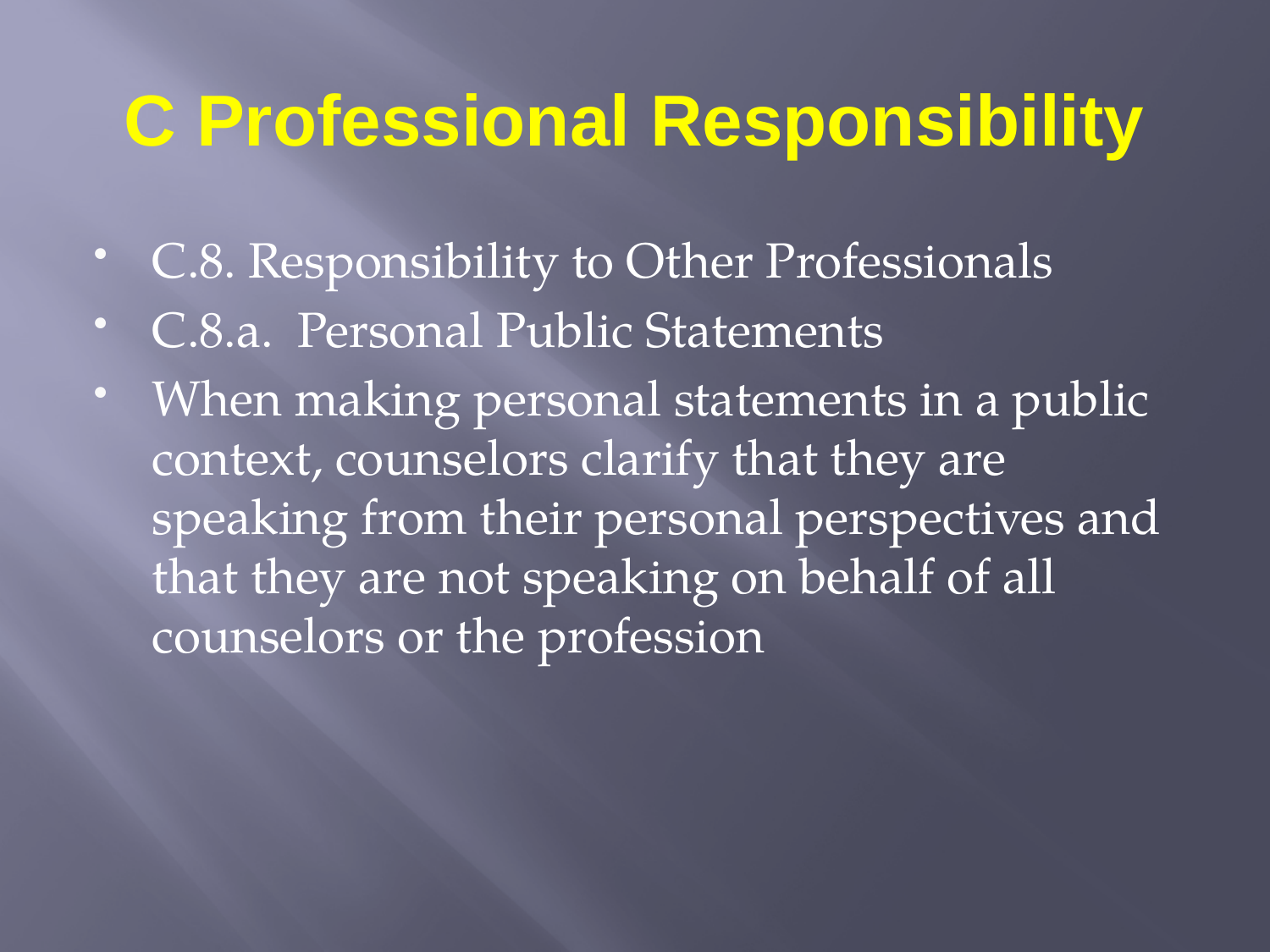

# C Professional Responsibility
C.8. Responsibility to Other Professionals
C.8.a.  Personal Public Statements
When making personal statements in a public context, counselors clarify that they are speaking from their personal perspectives and that they are not speaking on behalf of all counselors or the profession